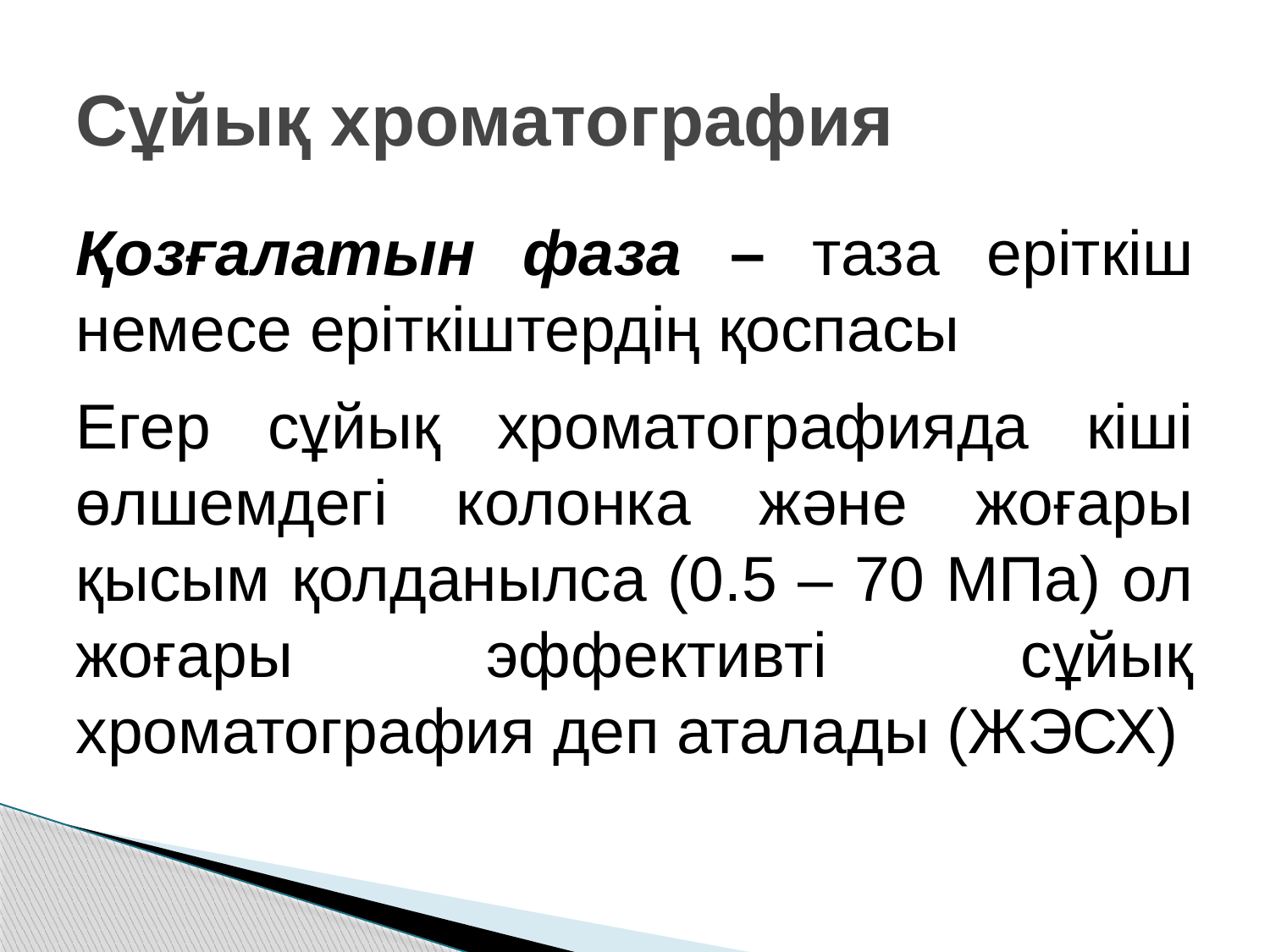

# Сұйық хроматография
Қозғалатын фаза – таза еріткіш немесе еріткіштердің қоспасы
Егер сұйық хроматографияда кіші өлшемдегі колонка және жоғары қысым қолданылса (0.5 – 70 МПа) ол жоғары эффективті сұйық хроматография деп аталады (ЖЭСХ)